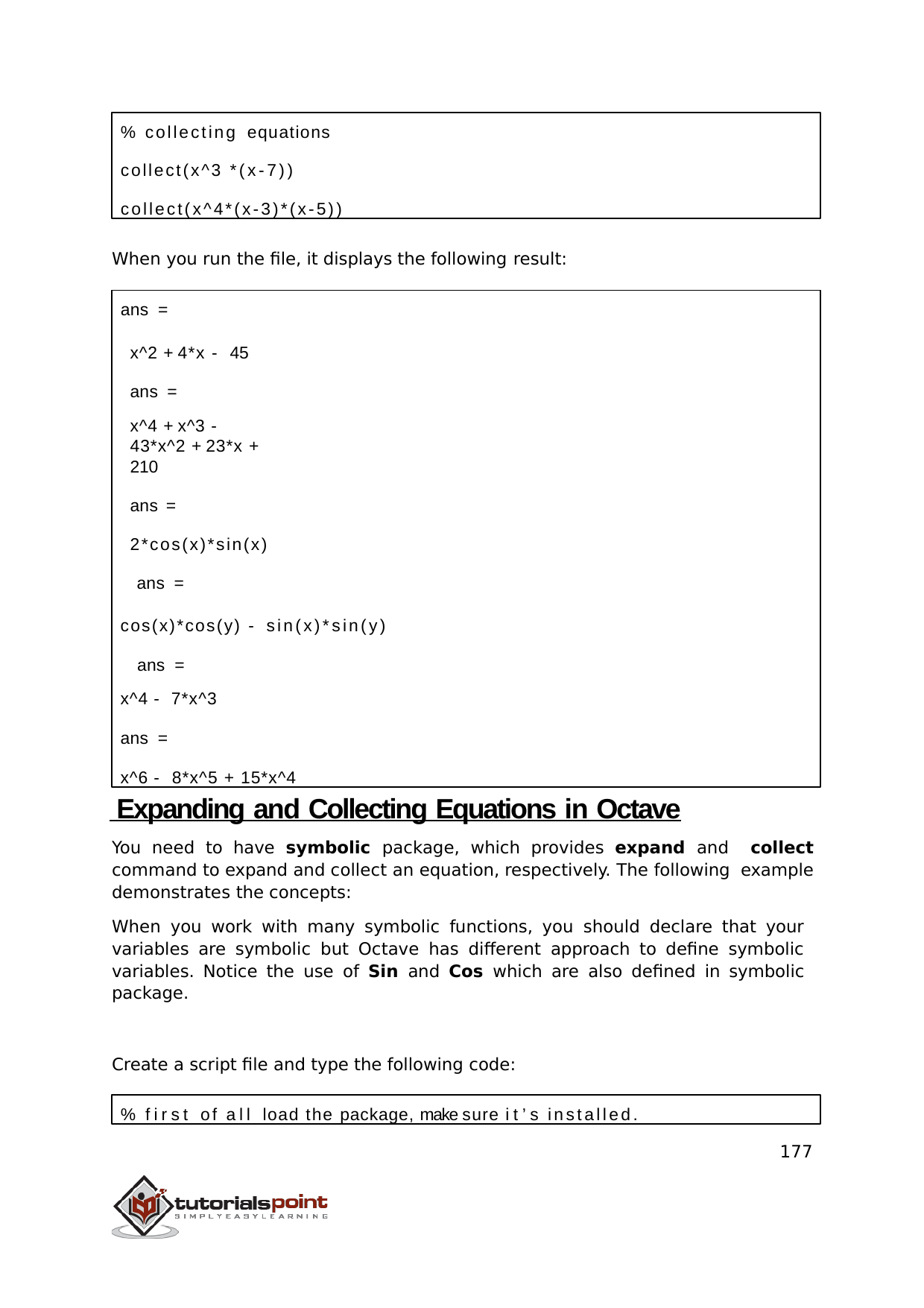

% collecting equations
collect(x^3 *(x-7))  collect(x^4*(x-3)*(x-5))
When you run the file, it displays the following result:
ans =
x^2 + 4*x - 45  ans =
x^4 + x^3 - 43*x^2 + 23*x + 210

ans =
2*cos(x)*sin(x)  ans =
cos(x)*cos(y) - sin(x)*sin(y)  ans =
x^4 - 7*x^3

ans =

x^6 - 8*x^5 + 15*x^4
 Expanding and Collecting Equations in Octave
You need to have symbolic package, which provides expand and  collect command to expand and collect an equation, respectively. The following  example demonstrates the concepts:
When you work with many symbolic functions, you should declare that your  variables are symbolic but Octave has different approach to define symbolic  variables. Notice the use of Sin and Cos which are also defined in symbolic  package.

Create a script file and type the following code:
% first of all load the package, make sure it’s installed.
177